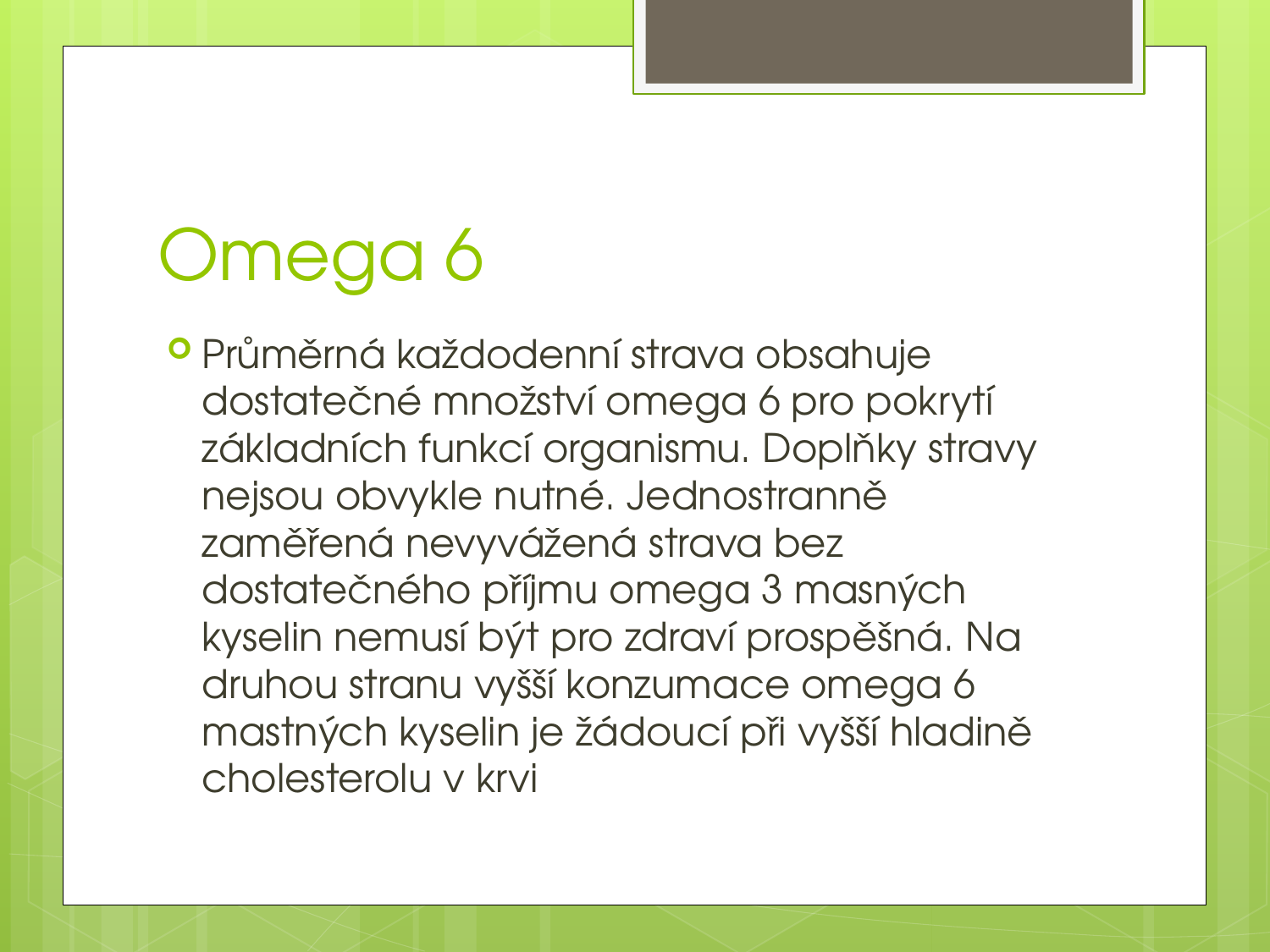

# Omega 6
Průměrná každodenní strava obsahuje dostatečné množství omega 6 pro pokrytí základních funkcí organismu. Doplňky stravy nejsou obvykle nutné. Jednostranně zaměřená nevyvážená strava bez dostatečného příjmu omega 3 masných kyselin nemusí být pro zdraví prospěšná. Na druhou stranu vyšší konzumace omega 6 mastných kyselin je žádoucí při vyšší hladině cholesterolu v krvi